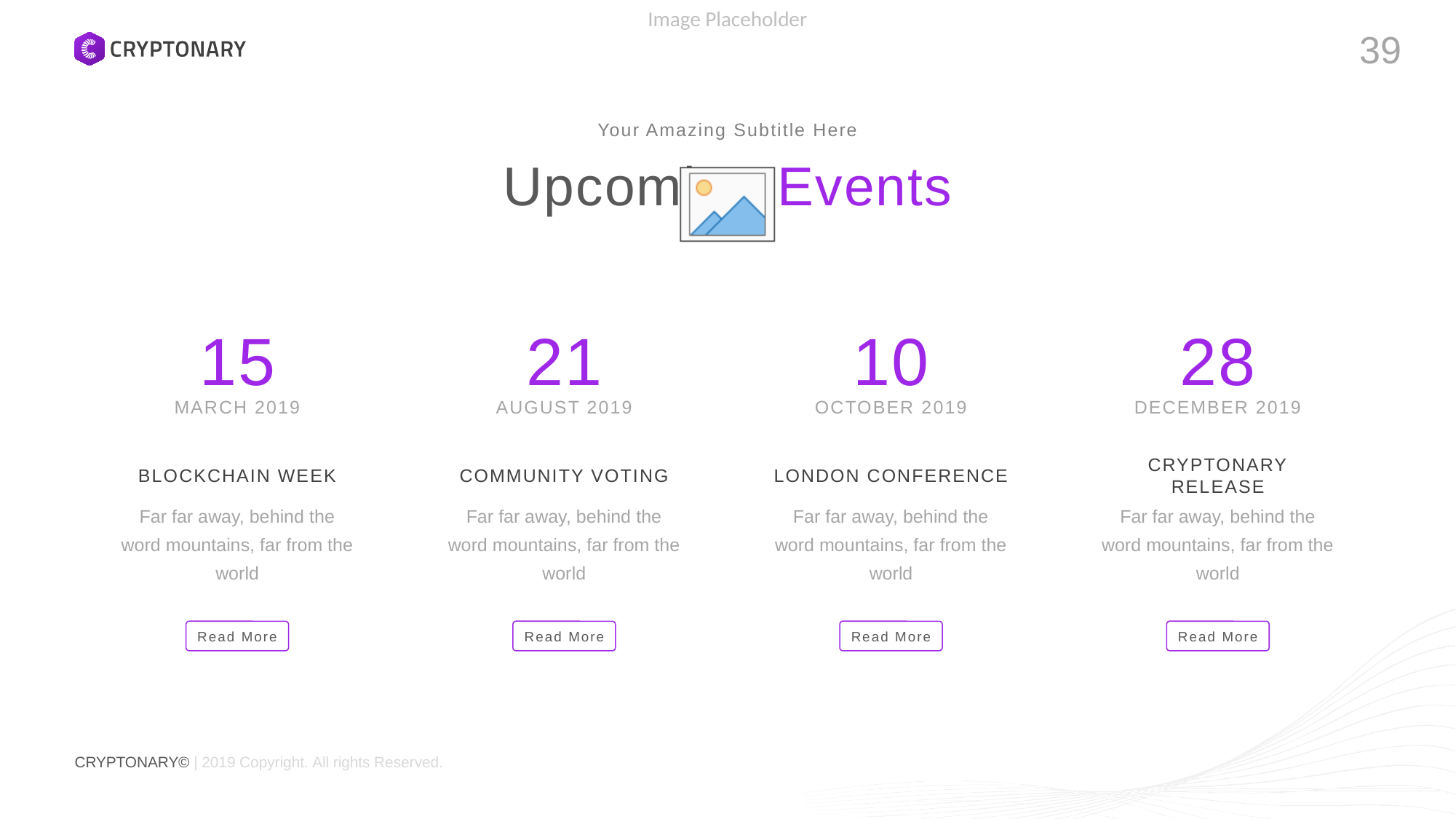

39

Your Amazing Subtitle Here
Upcoming Events
15
MARCH 2019
21
AUGUST 2019
10
OCTOBER 2019
28
DECEMBER 2019
COMMUNITY VOTING
Far far away, behind the word mountains, far from the world
LONDON CONFERENCE
Far far away, behind the word mountains, far from the world
CRYPTONARY RELEASE
Far far away, behind the word mountains, far from the world
BLOCKCHAIN WEEK
Far far away, behind the word mountains, far from the world
Read More
Read More
Read More
Read More